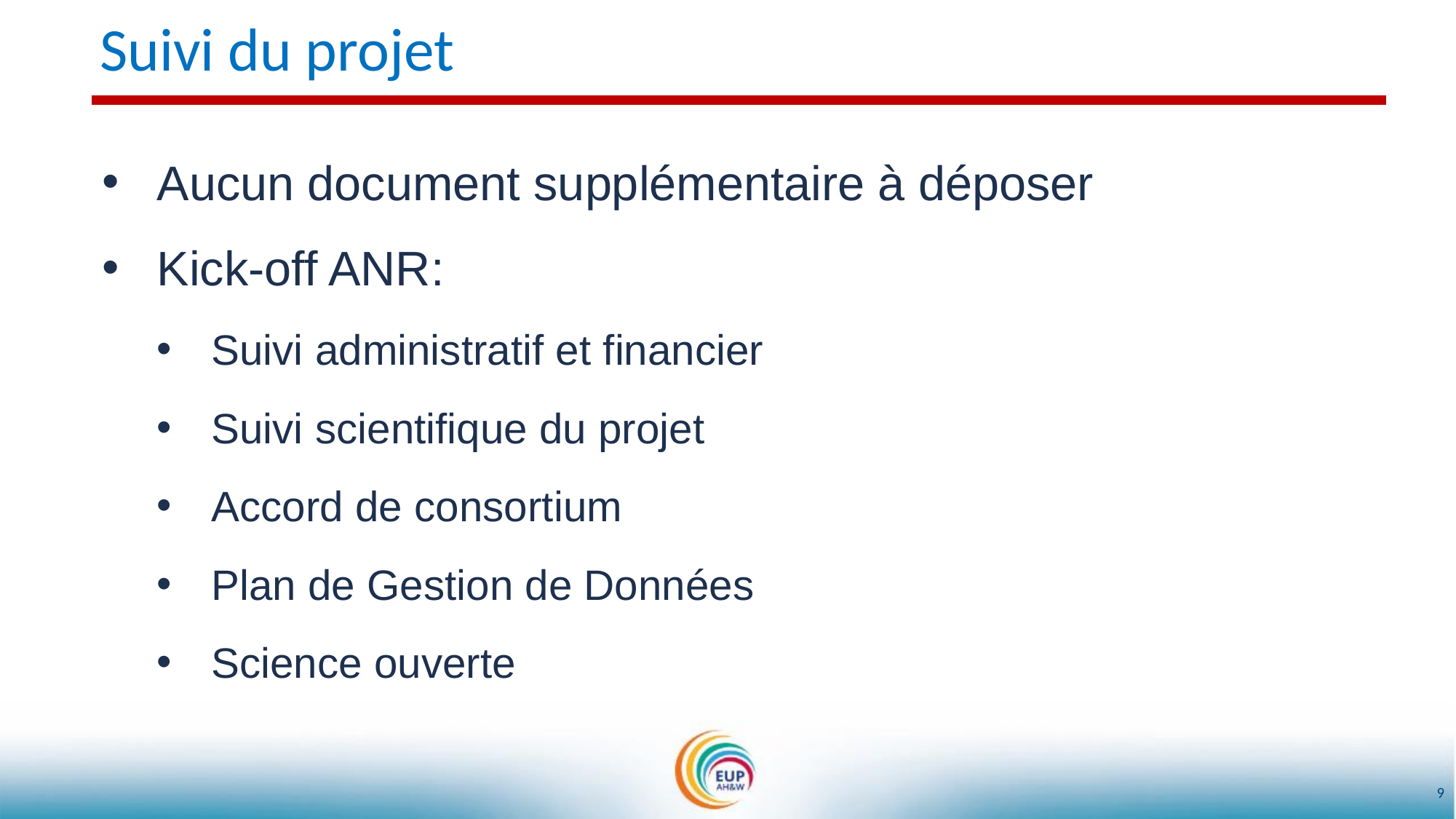

# Suivi du projet
Aucun document supplémentaire à déposer
Kick-off ANR:
Suivi administratif et financier
Suivi scientifique du projet
Accord de consortium
Plan de Gestion de Données
Science ouverte

9